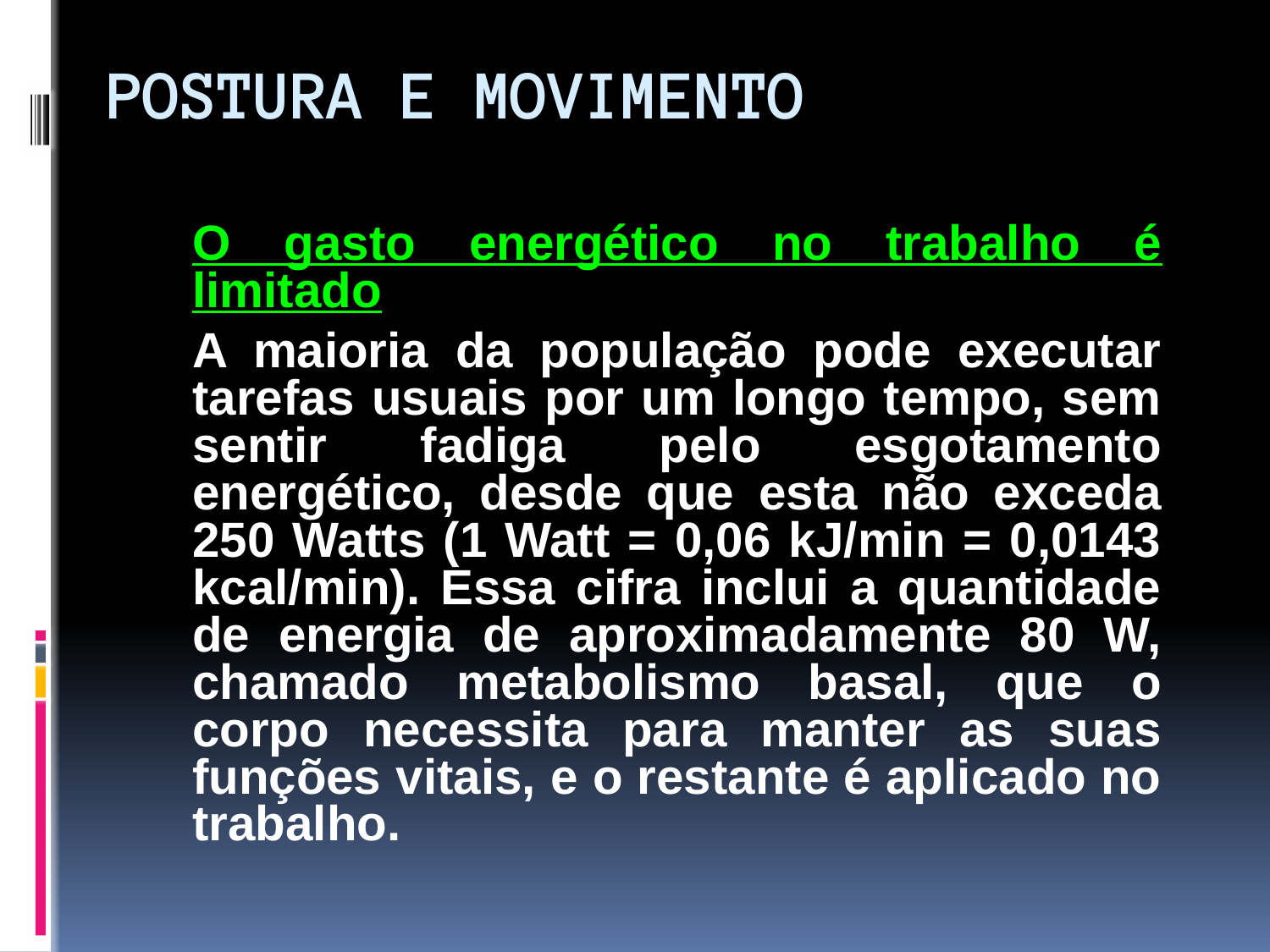

# POSTURA E MOVIMENTO
	O gasto energético no trabalho é limitado
	A maioria da população pode executar tarefas usuais por um longo tempo, sem sentir fadiga pelo esgotamento energético, desde que esta não exceda 250 Watts (1 Watt = 0,06 kJ/min = 0,0143 kcal/min). Essa cifra inclui a quantidade de energia de aproximadamente 80 W, chamado metabolismo basal, que o corpo necessita para manter as suas funções vitais, e o restante é aplicado no trabalho.